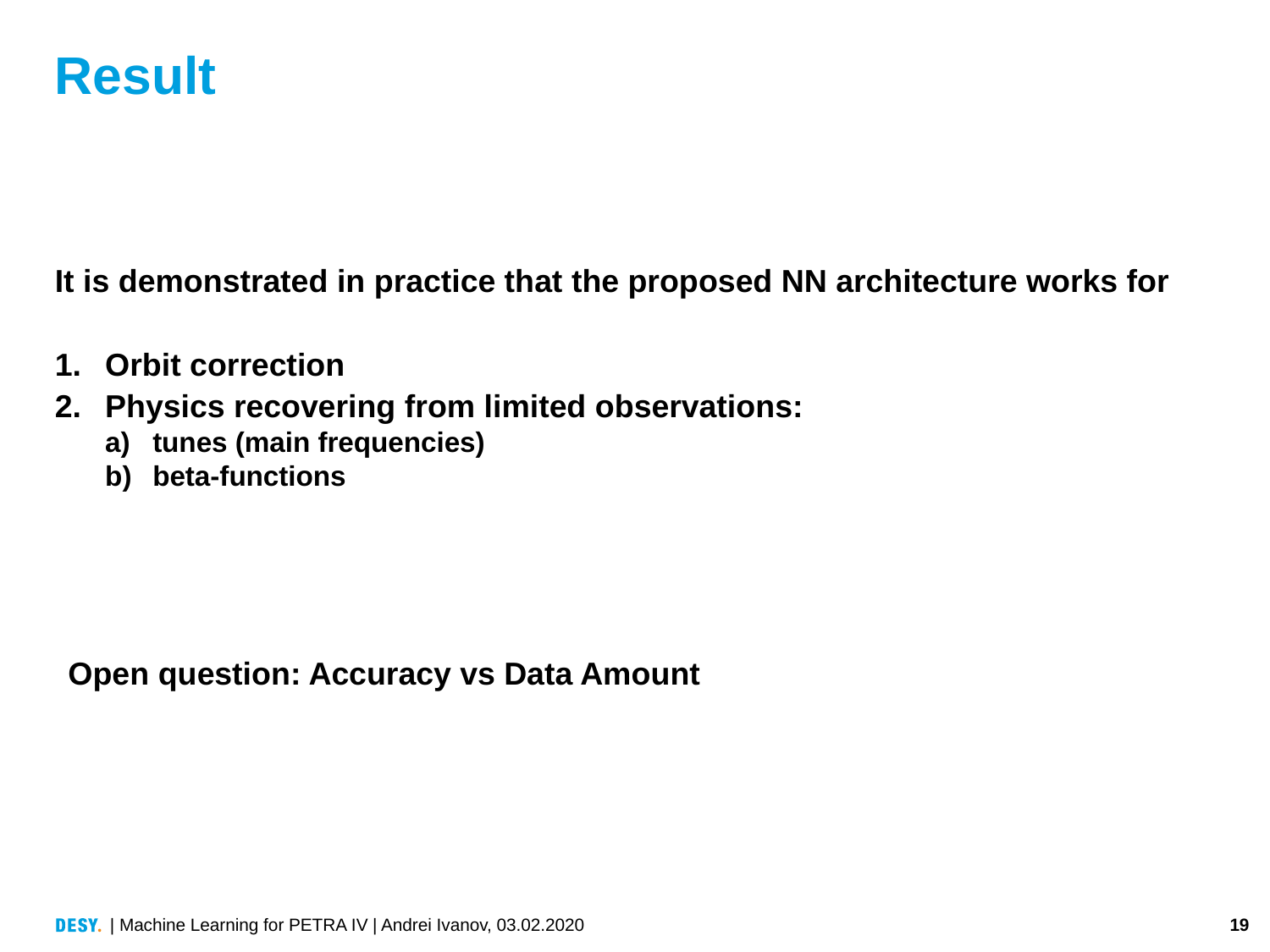

# Result

It is demonstrated in practice that the proposed NN architecture works for

Orbit correction
Physics recovering from limited observations:
tunes (main frequencies)
beta-functions

Open question: Accuracy vs Data Amount

| Machine Learning for PETRA IV | Andrei Ivanov, 03.02.2020
19